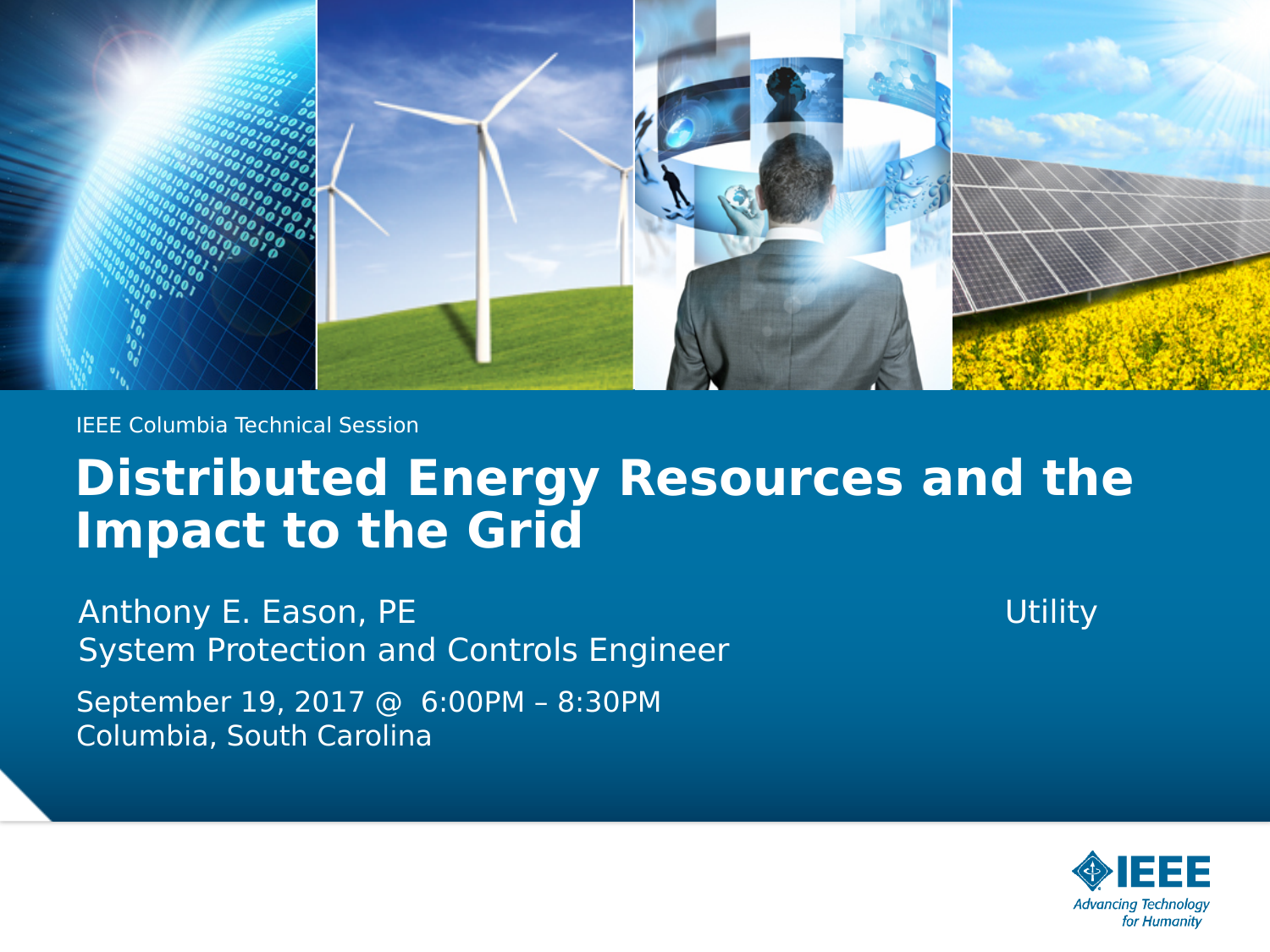

IEEE Columbia Technical Session
# Distributed Energy Resources and the Impact to the Grid
Anthony E. Eason, PE                                                          Utility System Protection and Controls Engineer
September 19, 2017 @  6:00PM – 8:30PM Columbia, South Carolina